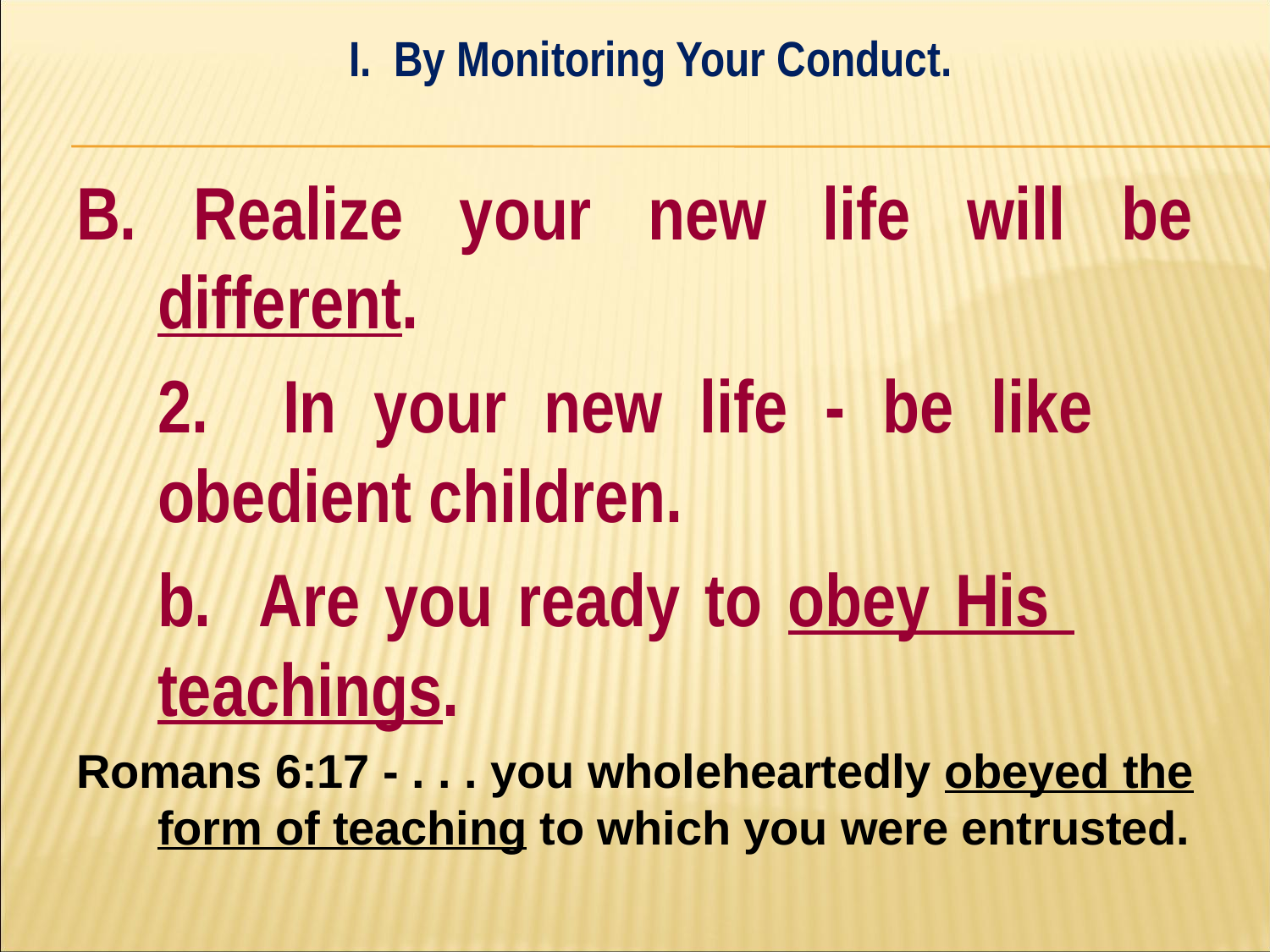

I.  By Monitoring Your Conduct.
#
B. Realize your new life will be different.
	2.  In your new life - be like 	obedient children.
		b.  Are you ready to obey His 		teachings.
Romans 6:17 - . . . you wholeheartedly obeyed the form of teaching to which you were entrusted.